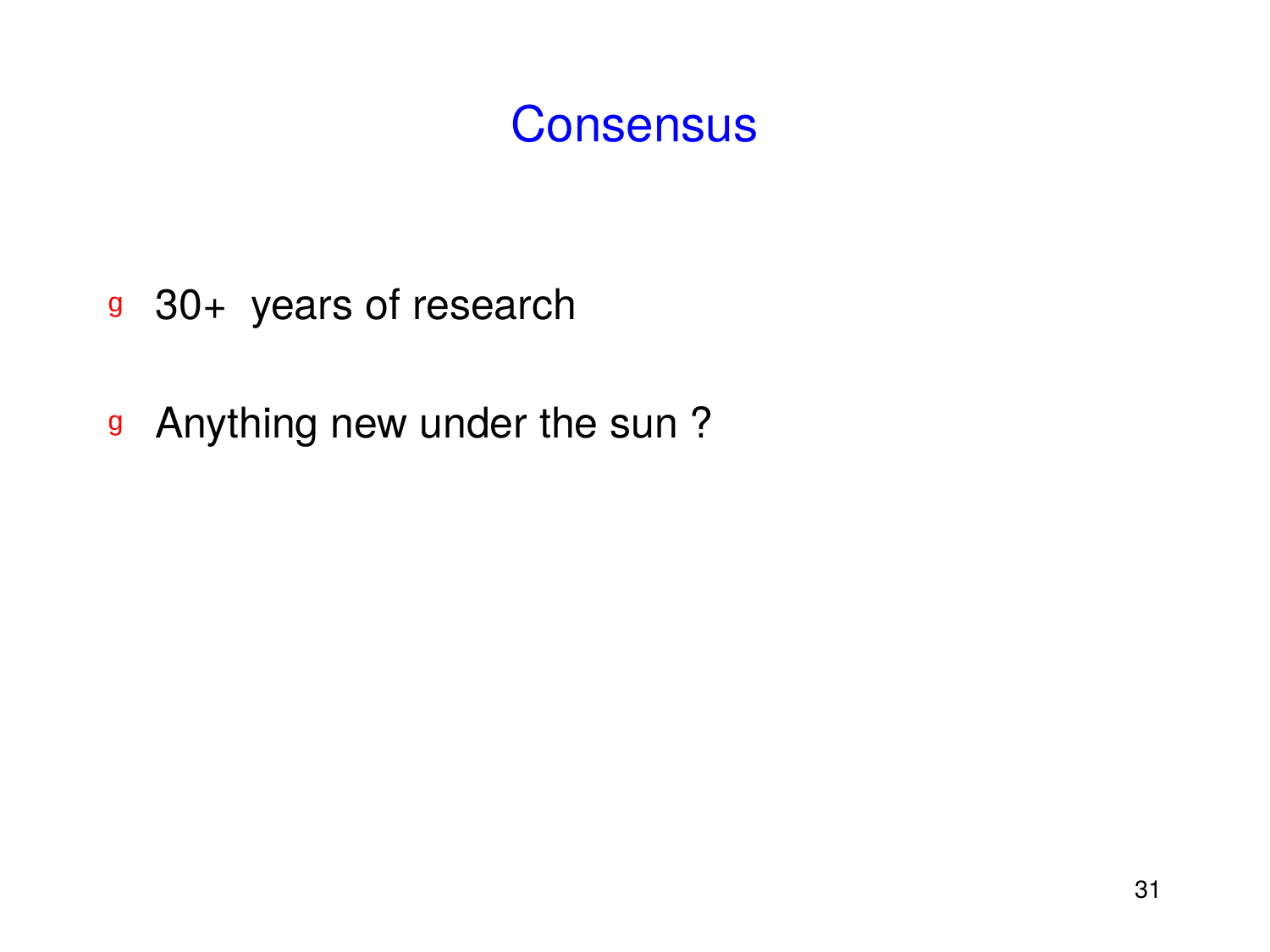

# Consensus

30+  years of research

Anything new under the sun ?

31